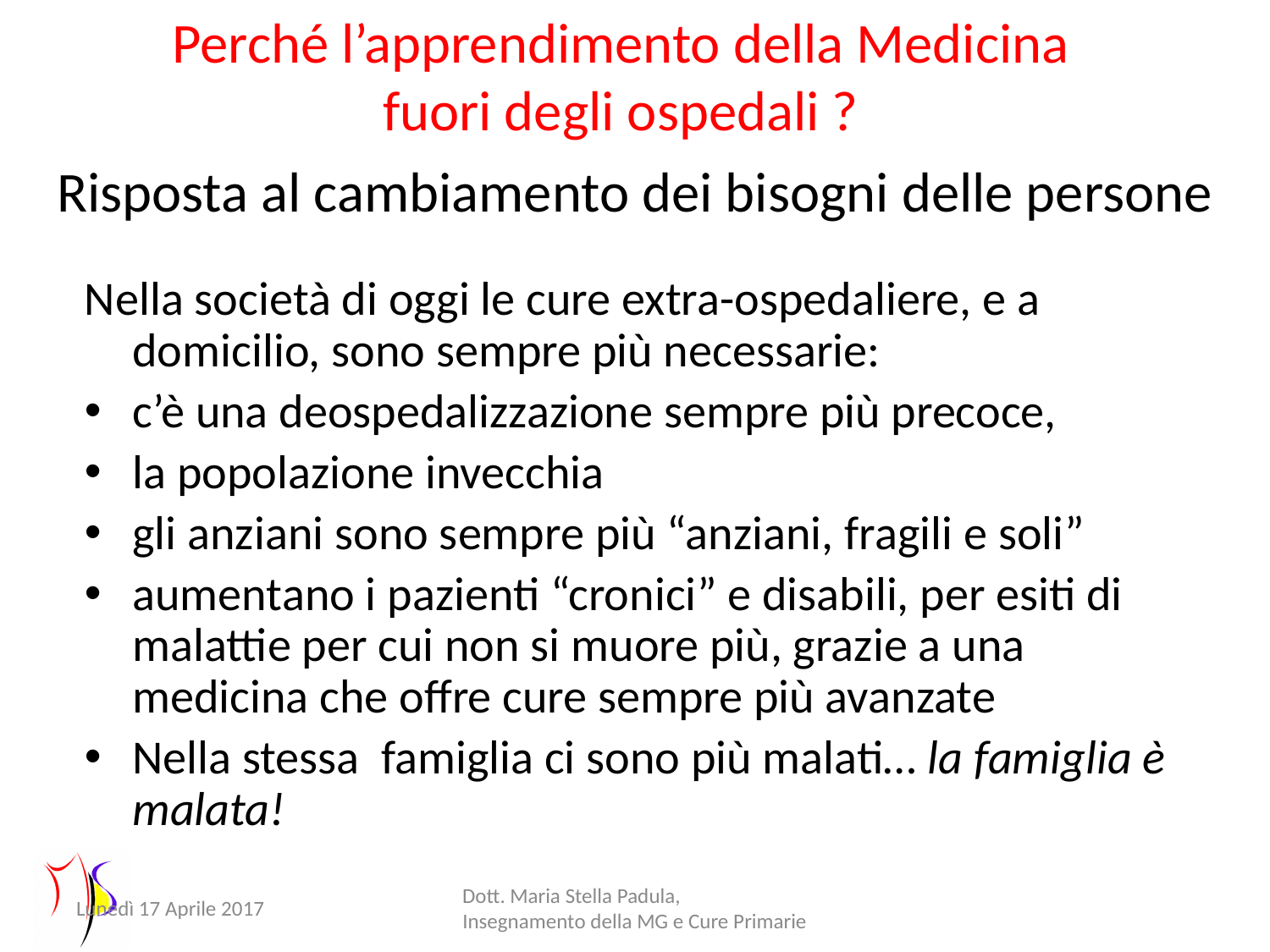

# Perché l’apprendimento della Medicina fuori degli ospedali ?
Risposta al cambiamento dei bisogni delle persone

Nella società di oggi le cure extra-ospedaliere, e a domicilio, sono sempre più necessarie:
c’è una deospedalizzazione sempre più precoce,
la popolazione invecchia
gli anziani sono sempre più “anziani, fragili e soli”
aumentano i pazienti “cronici” e disabili, per esiti di malattie per cui non si muore più, grazie a una medicina che offre cure sempre più avanzate
Nella stessa  famiglia ci sono più malati… la famiglia è malata!

Lunedì 17 Aprile 2017
Dott. Maria Stella Padula,                           Insegnamento della MG e Cure Primarie